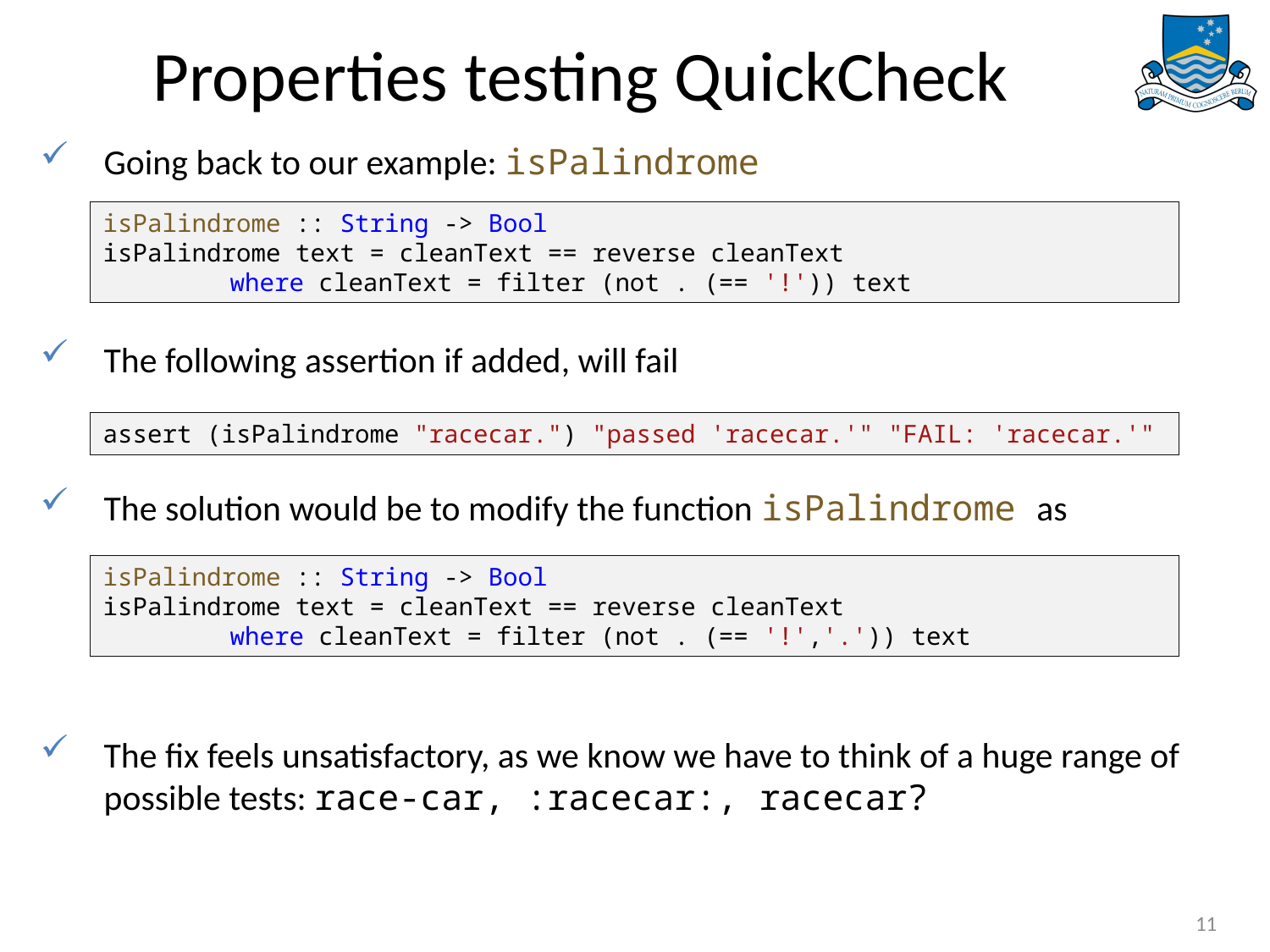

# Properties testing QuickCheck
Going back to our example: isPalindrome

The following assertion if added, will fail

The solution would be to modify the function isPalindrome as

The fix feels unsatisfactory, as we know we have to think of a huge range of possible tests: race-car, :racecar:, racecar?

isPalindrome :: String -> Bool
isPalindrome text = cleanText == reverse cleanText
	where cleanText = filter (not . (== '!')) text
assert (isPalindrome "racecar.") "passed 'racecar.'" "FAIL: 'racecar.'"
isPalindrome :: String -> Bool
isPalindrome text = cleanText == reverse cleanText
	where cleanText = filter (not . (== '!','.')) text
11